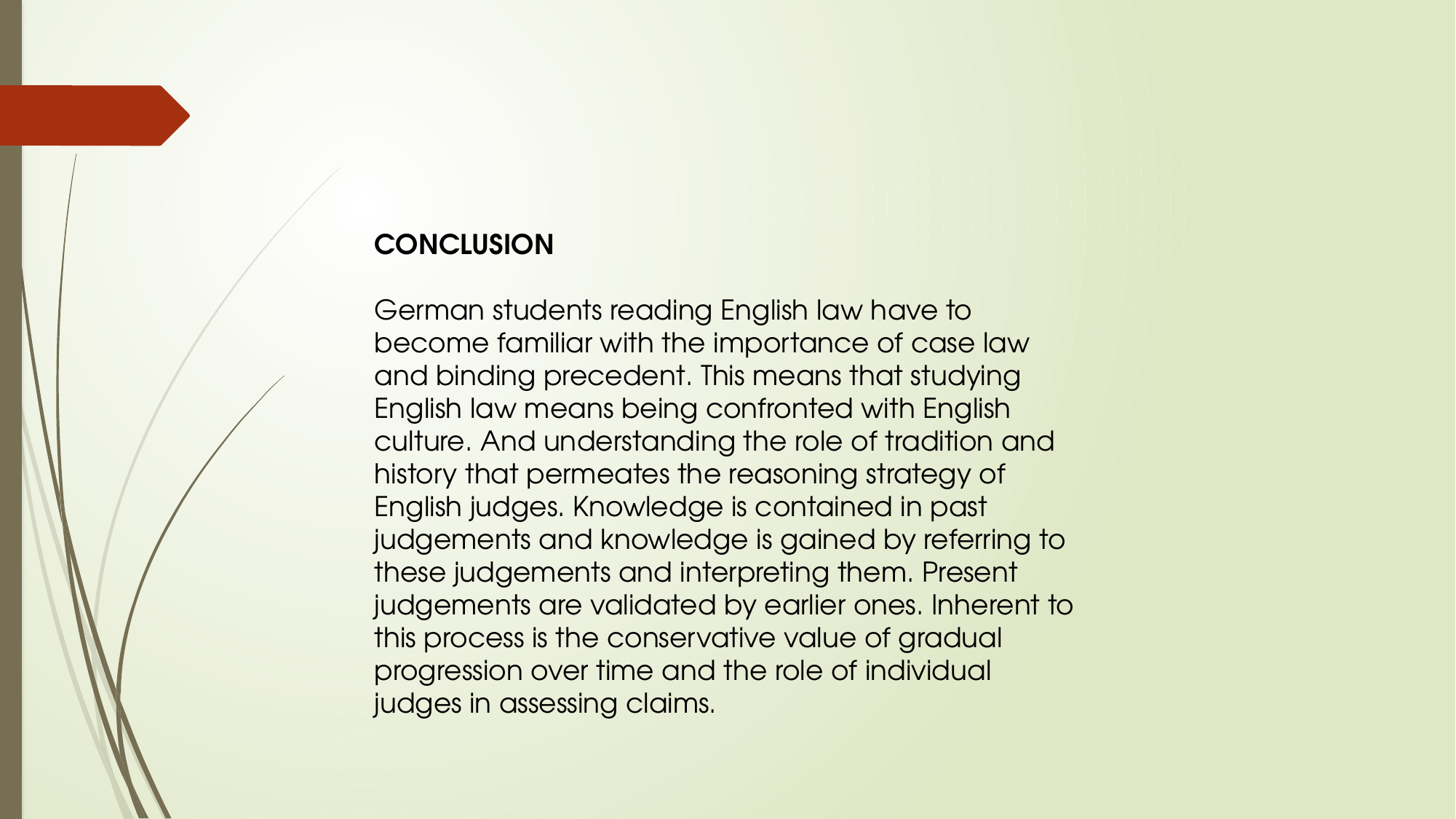

CONCLUSION

German students reading English law have to become familiar with the importance of case law and binding precedent. This means that studying English law means being confronted with English culture. And understanding the role of tradition and history that permeates the reasoning strategy of English judges. Knowledge is contained in past judgements and knowledge is gained by referring to these judgements and interpreting them. Present judgements are validated by earlier ones. Inherent to this process is the conservative value of gradual progression over time and the role of individual judges in assessing claims.